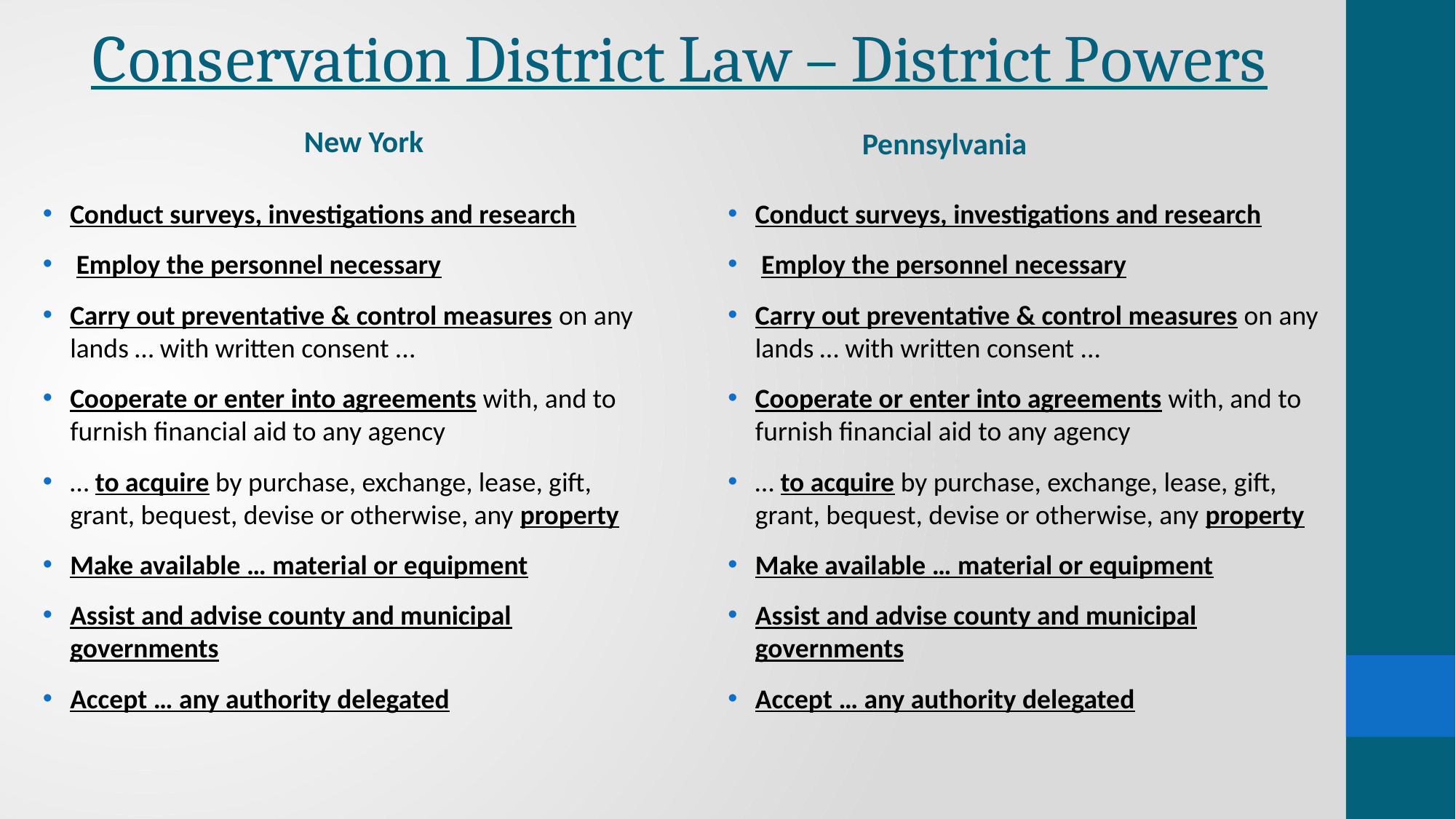

# Conservation District Law – District Powers
New York
Pennsylvania
Conduct surveys, investigations and research
 Employ the personnel necessary
Carry out preventative & control measures on any lands … with written consent ...
Cooperate or enter into agreements with, and to furnish financial aid to any agency
… to acquire by purchase, exchange, lease, gift, grant, bequest, devise or otherwise, any property
Make available … material or equipment
Assist and advise county and municipal governments
Accept … any authority delegated

Conduct surveys, investigations and research
 Employ the personnel necessary
Carry out preventative & control measures on any lands … with written consent ...
Cooperate or enter into agreements with, and to furnish financial aid to any agency
… to acquire by purchase, exchange, lease, gift, grant, bequest, devise or otherwise, any property
Make available … material or equipment
Assist and advise county and municipal governments
Accept … any authority delegated